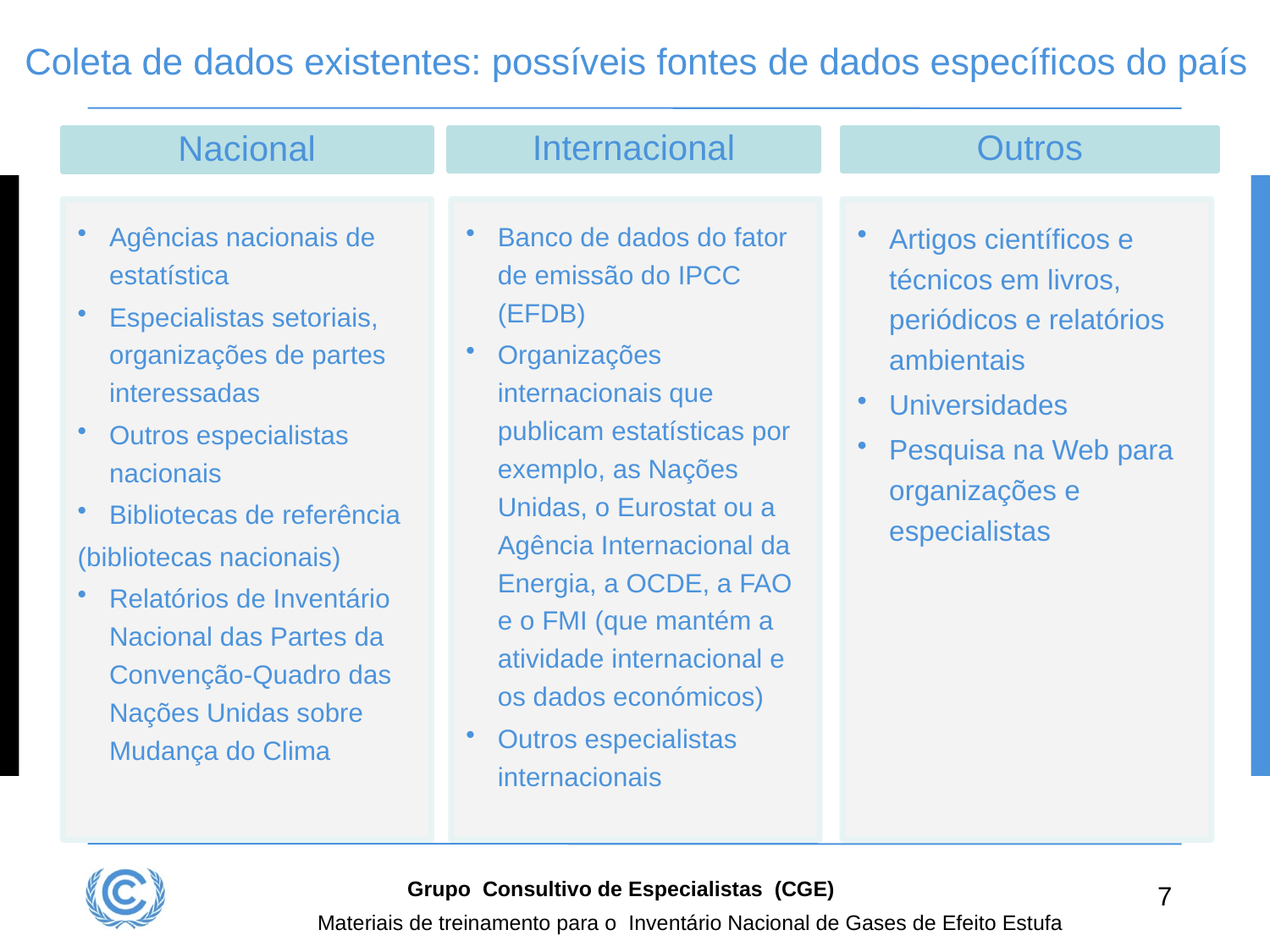

# Coleta de dados existentes: possíveis fontes de dados específicos do país
Outros
Nacional
Internacional
Agências nacionais de estatística
Especialistas setoriais, organizações de partes interessadas
Outros especialistas nacionais
Bibliotecas de referência
(bibliotecas nacionais)
Relatórios de Inventário Nacional das Partes da Convenção-Quadro das Nações Unidas sobre Mudança do Clima

Banco de dados do fator de emissão do IPCC (EFDB)
Organizações internacionais que publicam estatísticas por exemplo, as Nações Unidas, o Eurostat ou a Agência Internacional da Energia, a OCDE, a FAO e o FMI (que mantém a atividade internacional e os dados económicos)
Outros especialistas internacionais

Artigos científicos e técnicos em livros, periódicos e relatórios ambientais
Universidades
Pesquisa na Web para organizações e especialistas

Grupo  Consultivo de Especialistas  (CGE)
7
Materiais de treinamento para o  Inventário Nacional de Gases de Efeito Estufa